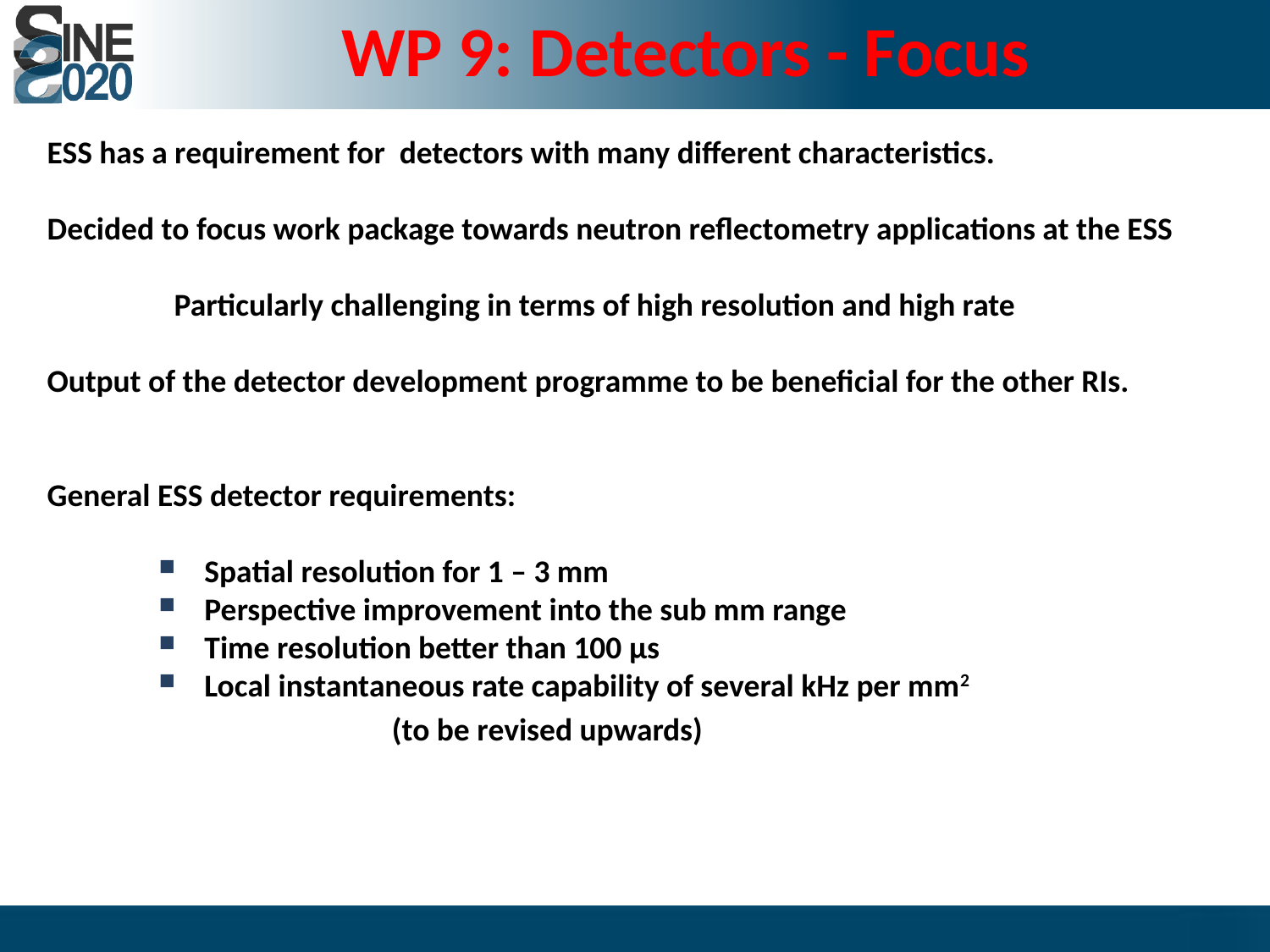

WP 9: Detectors - Focus
ESS has a requirement for  detectors with many different characteristics.

Decided to focus work package towards neutron reflectometry applications at the ESS

	Particularly challenging in terms of high resolution and high rate

Output of the detector development programme to be beneficial for the other RIs.

General ESS detector requirements:

    Spatial resolution for 1 – 3 mm
    Perspective improvement into the sub mm range
    Time resolution better than 100 μs
    Local instantaneous rate capability of several kHz per mm2
		             (to be revised upwards)